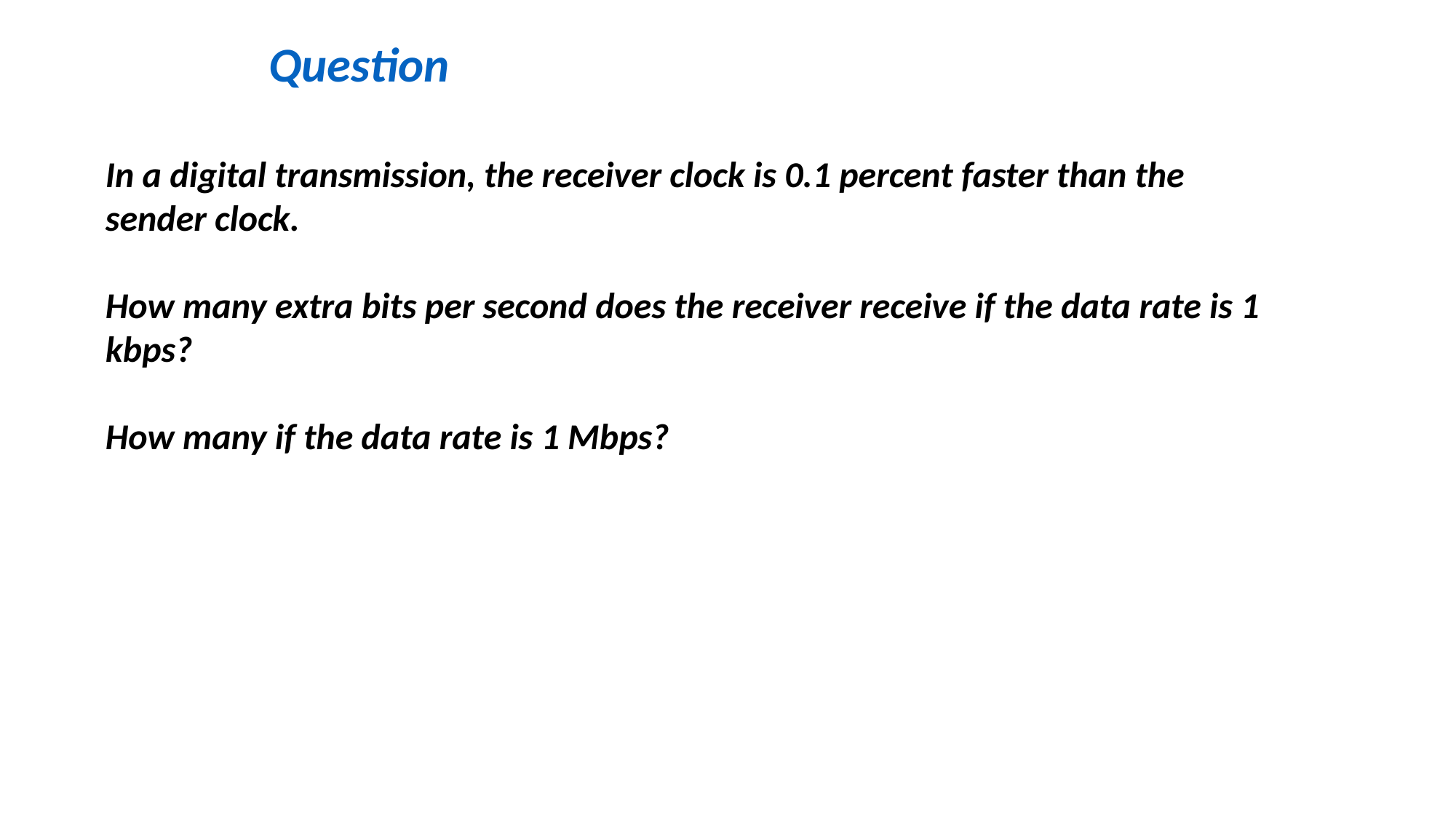

Question
In a digital transmission, the receiver clock is 0.1 percent faster than the sender clock.

How many extra bits per second does the receiver receive if the data rate is 1 kbps?

How many if the data rate is 1 Mbps?